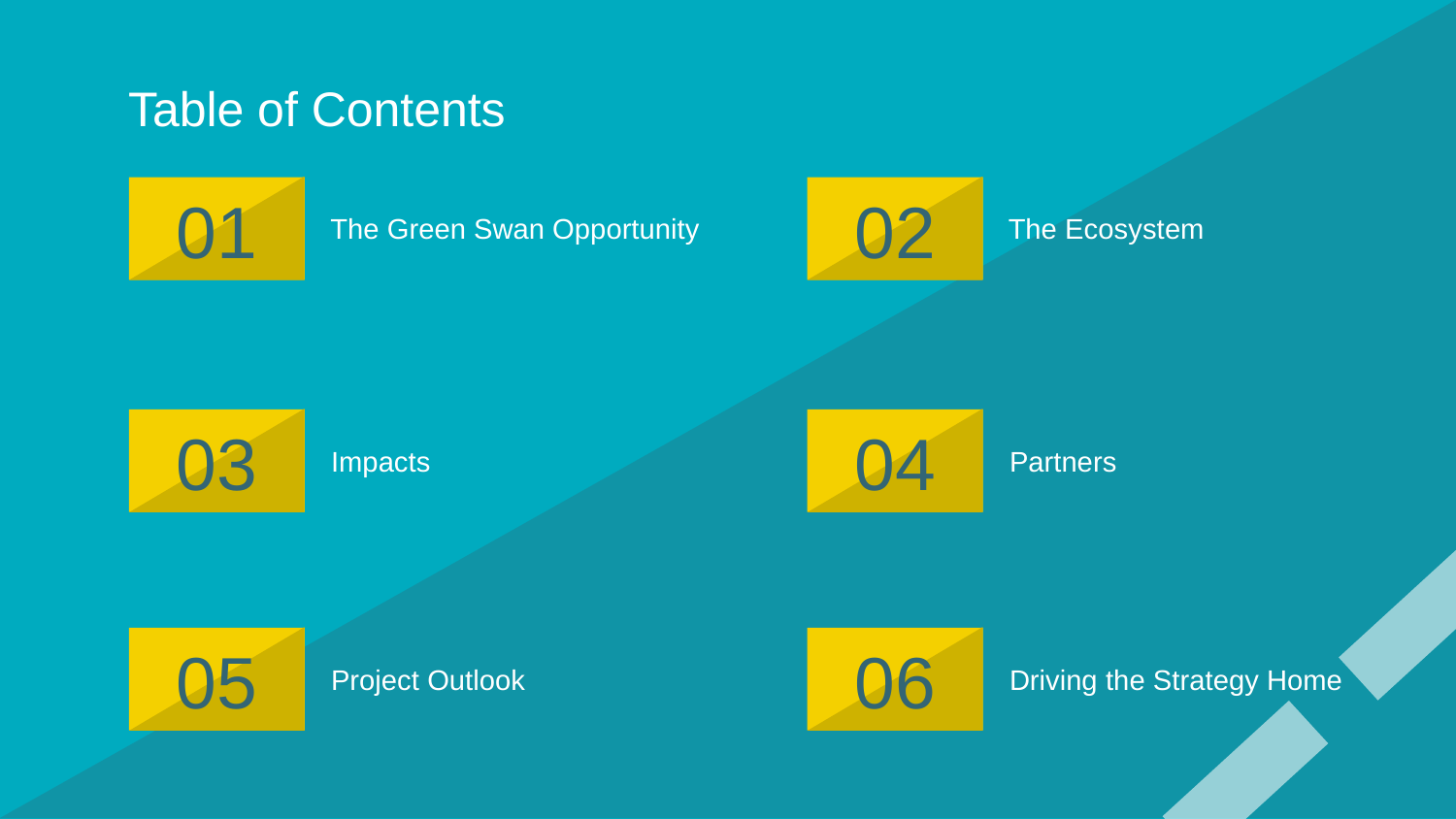

# Table of Contents

01
The Green Swan Opportunity
02
The Ecosystem

03
Impacts
04
Partners

05
Project Outlook
06
Driving the Strategy Home